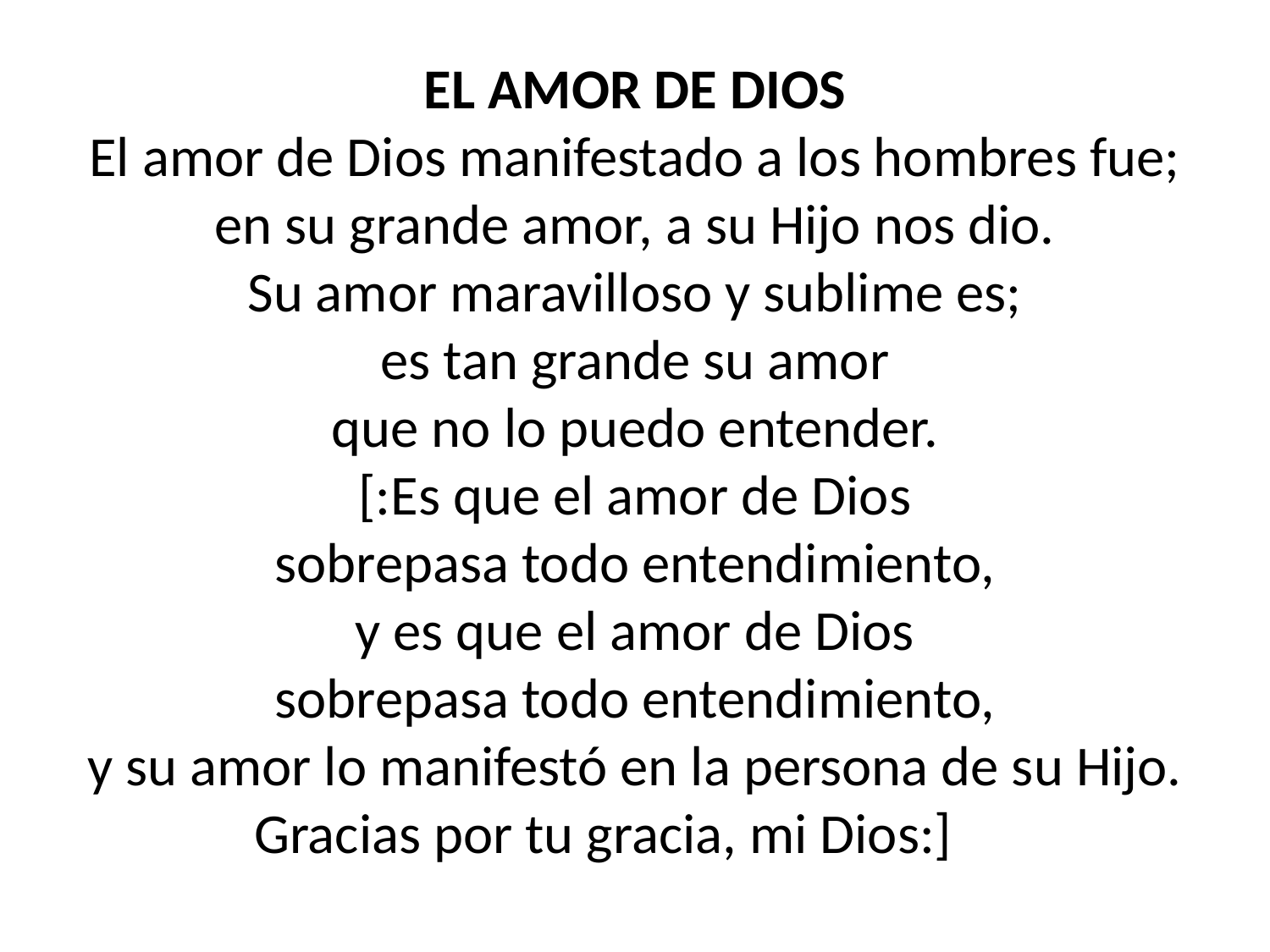

EL AMOR DE DIOS
El amor de Dios manifestado a los hombres fue;
en su grande amor, a su Hijo nos dio.
Su amor maravilloso y sublime es;
es tan grande su amor
que no lo puedo entender.
[:Es que el amor de Dios
sobrepasa todo entendimiento,
y es que el amor de Dios
sobrepasa todo entendimiento,
y su amor lo manifestó en la persona de su Hijo. Gracias por tu gracia, mi Dios:]